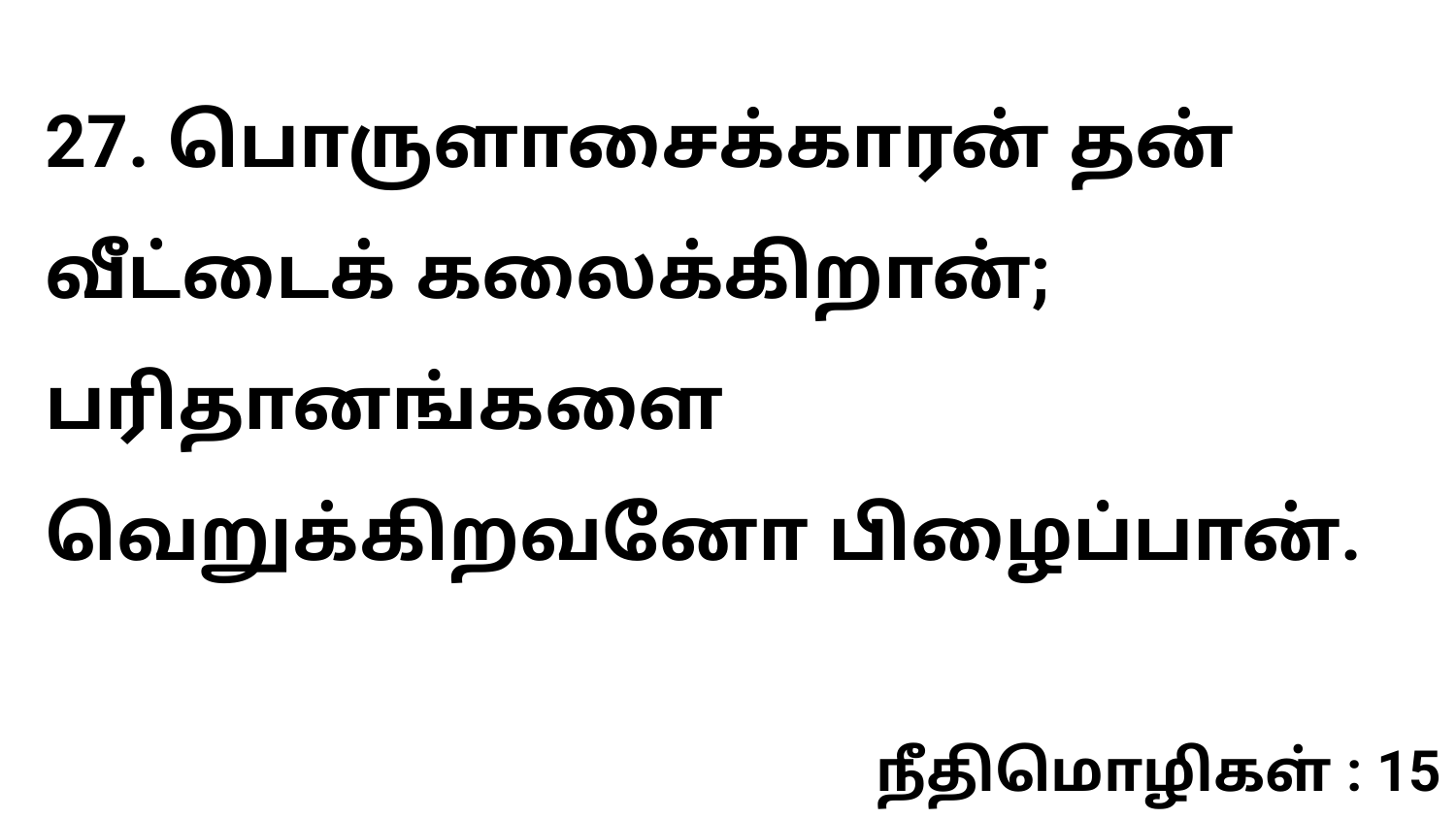

27. பொருளாசைக்காரன் தன் வீட்டைக் கலைக்கிறான்; பரிதானங்களை வெறுக்கிறவனோ பிழைப்பான்.
நீதிமொழிகள் : 15